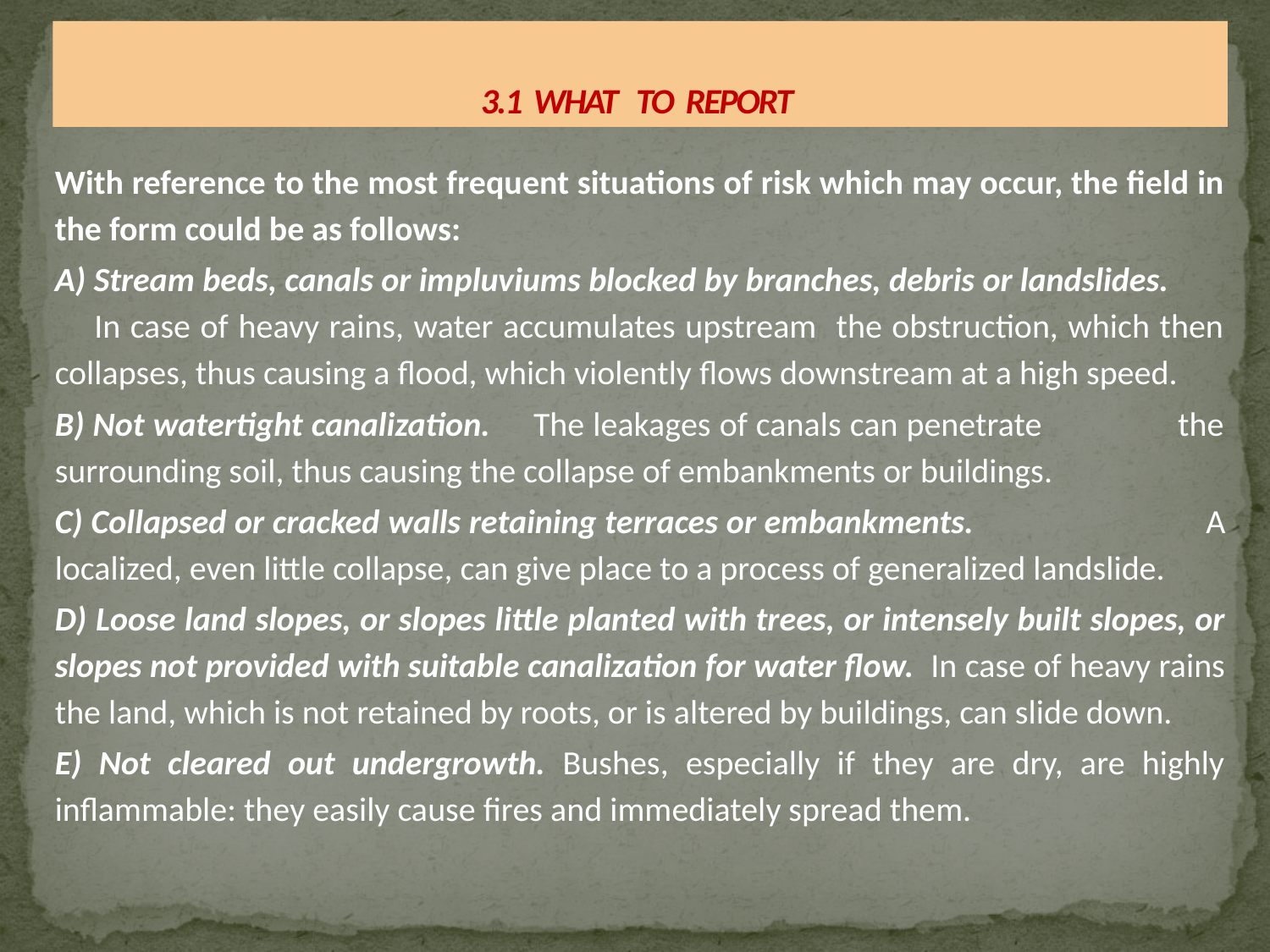

# 3.1  WHAT   TO  REPORT
With reference to the most frequent situations of risk which may occur, the field in the form could be as follows:
A) Stream beds, canals or impluviums blocked by branches, debris or landslides.            In case of heavy rains, water accumulates upstream  the obstruction, which then collapses, thus causing a flood, which violently flows downstream at a high speed.
B) Not watertight canalization.     The leakages of canals can penetrate                the surrounding soil, thus causing the collapse of embankments or buildings.
C) Collapsed or cracked walls retaining terraces or embankments.                            A localized, even little collapse, can give place to a process of generalized landslide.
D) Loose land slopes, or slopes little planted with trees, or intensely built slopes, or slopes not provided with suitable canalization for water flow.  In case of heavy rains the land, which is not retained by roots, or is altered by buildings, can slide down.
E) Not cleared out undergrowth. Bushes, especially if they are dry, are highly inflammable: they easily cause fires and immediately spread them.